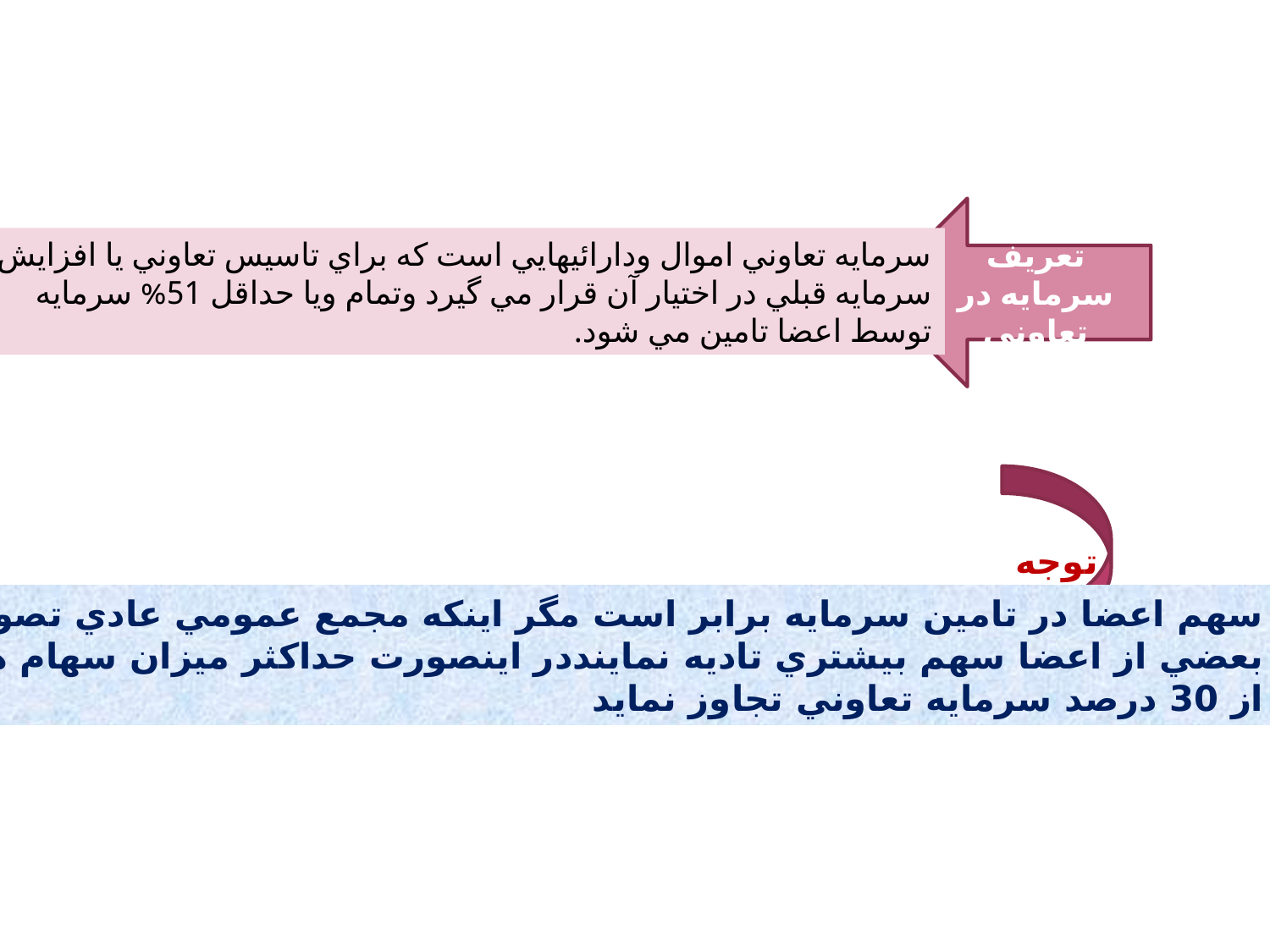

تعريف سرمايه در تعاوني
سرمايه تعاوني اموال ودارائيهايي است كه براي تاسيس تعاوني يا افزايش
سرمايه قبلي در اختيار آن قرار مي گيرد وتمام ويا حداقل 51% سرمايه
توسط اعضا تامين مي شود.
توجه
سهم اعضا در تامين سرمايه برابر است مگر اينكه مجمع عمومي عادي تصويب نمايد كه
بعضي از اعضا سهم بيشتري تاديه نماينددر اينصورت حداكثر ميزان سهام هر عضو نبايد
از 30 درصد سرمايه تعاوني تجاوز نمايد